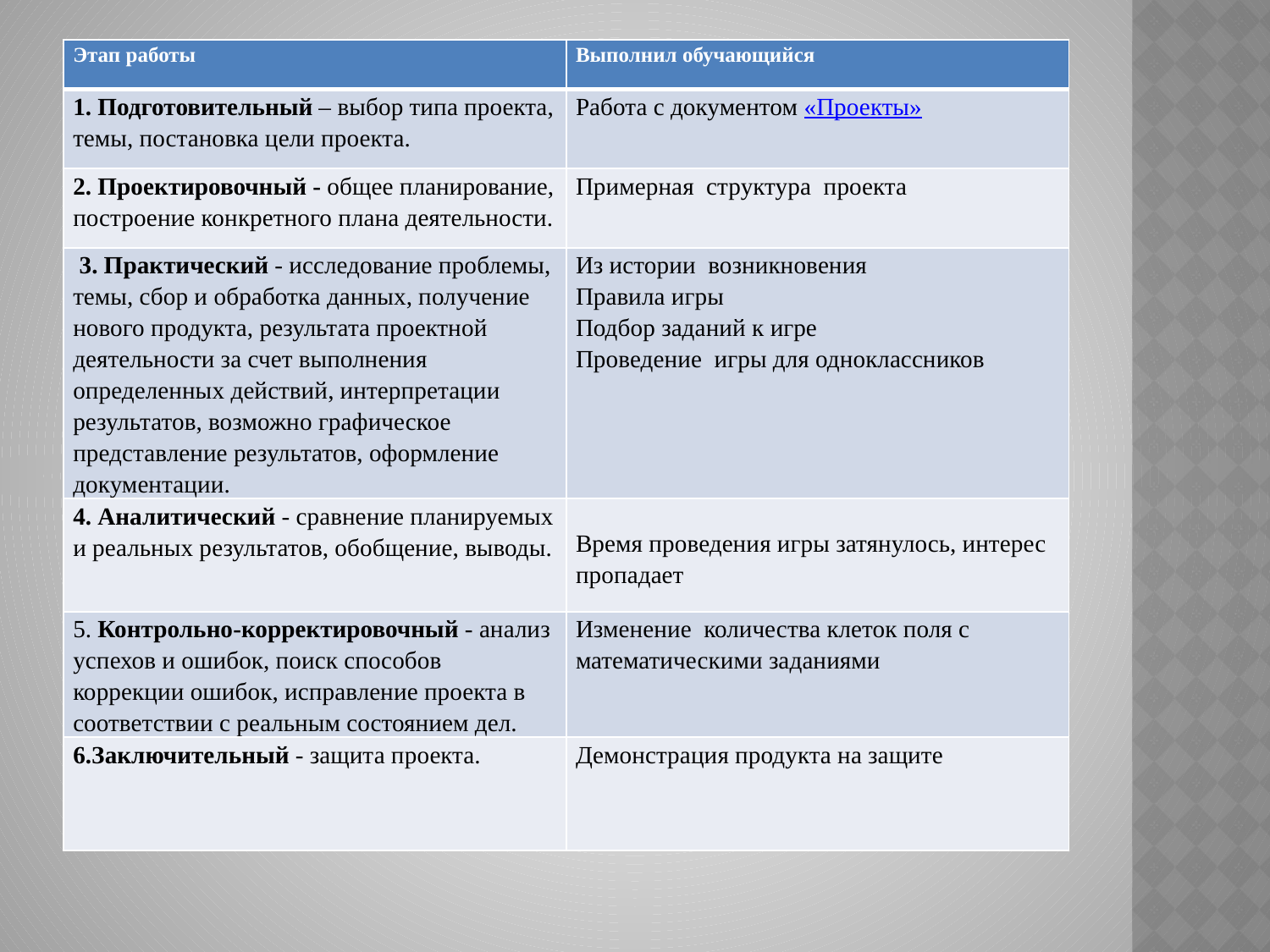

| Этап работы | Выполнил обучающийся |
| --- | --- |
| 1. Подготовительный – выбор типа проекта, темы, постановка цели проекта. | Работа с документом «Проекты» |
| 2. Проектировочный - общее планирование, построение конкретного плана деятельности. | Примерная структура проекта |
| 3. Практический - исследование проблемы, темы, сбор и обработка данных, получение нового продукта, результата проектной деятельности за счет выполнения определенных действий, интерпретации результатов, возможно графическое представление результатов, оформление документации. | Из истории возникновения Правила игры Подбор заданий к игре Проведение игры для одноклассников |
| 4. Аналитический - сравнение планируемых и реальных результатов, обобщение, выводы. | Время проведения игры затянулось, интерес пропадает |
| 5. Контрольно-корректировочный - анализ успехов и ошибок, поиск способов коррекции ошибок, исправление проекта в соответствии с реальным состоянием дел. | Изменение количества клеток поля с математическими заданиями |
| 6.Заключительный - защита проекта. | Демонстрация продукта на защите |